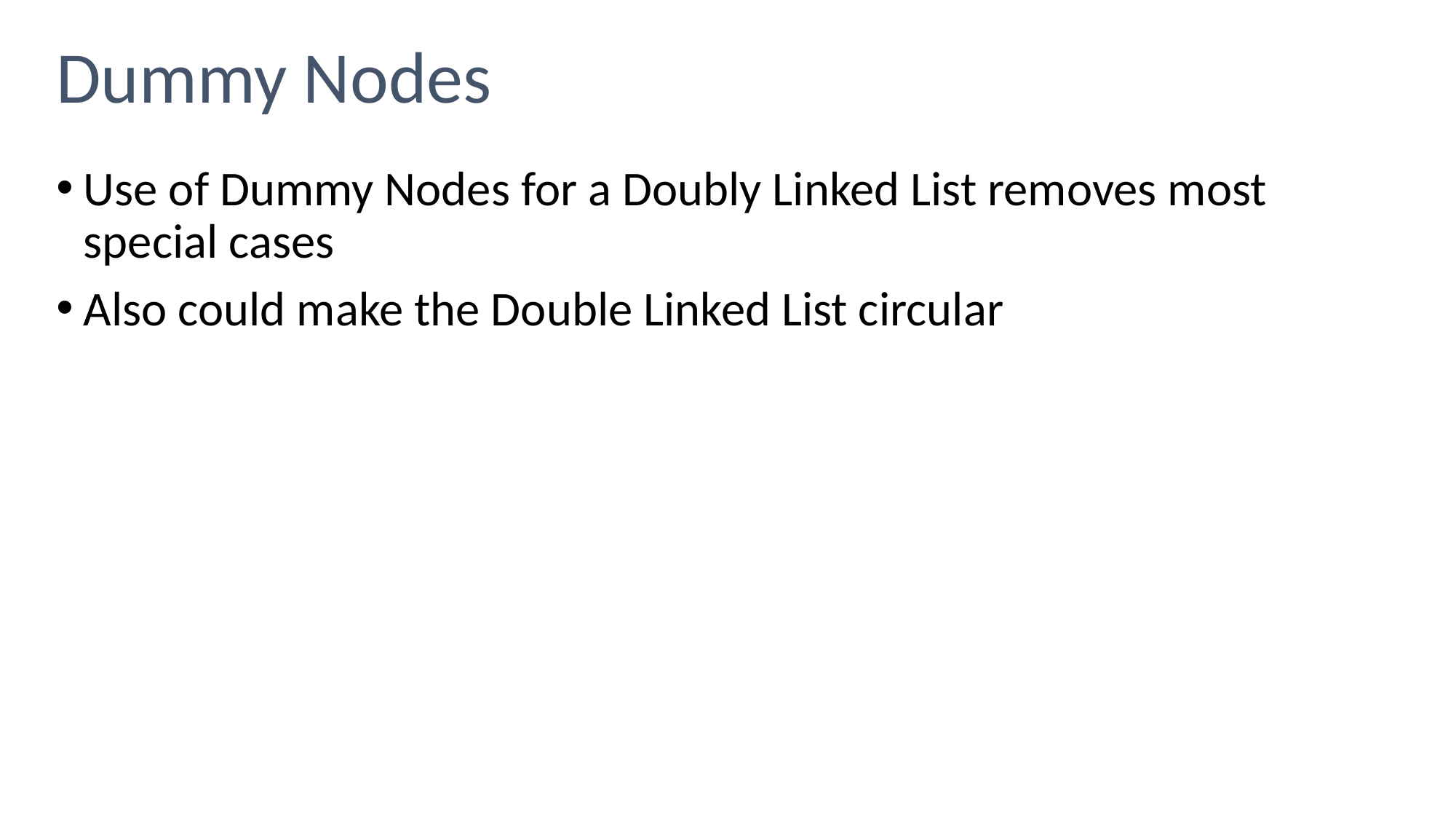

# Dummy Nodes
Use of Dummy Nodes for a Doubly Linked List removes most special cases
Also could make the Double Linked List circular